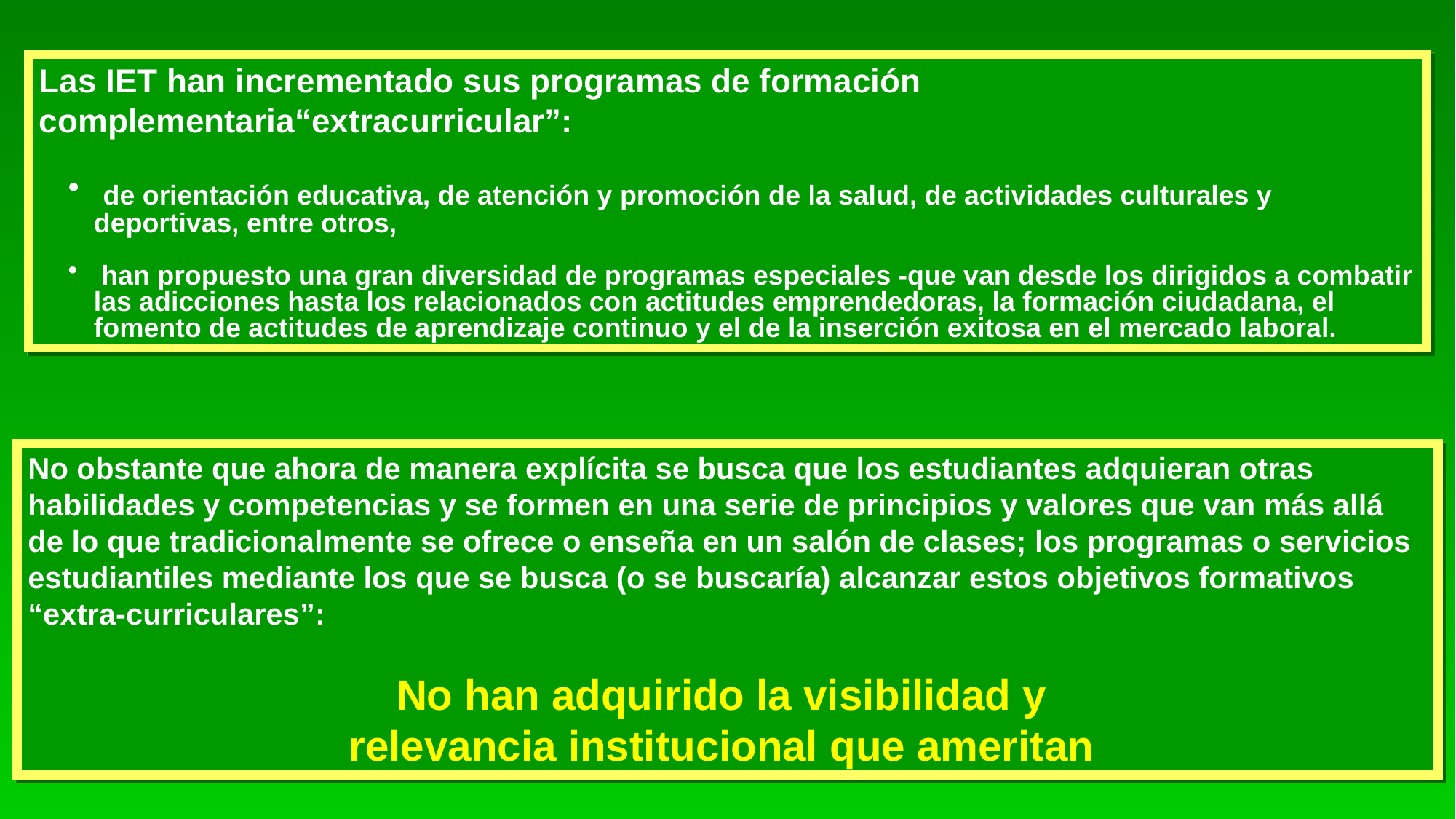

Las IET han incrementado sus programas de formación complementaria“extracurricular”:

 de orientación educativa, de atención y promoción de la salud, de actividades culturales y deportivas, entre otros,

 han propuesto una gran diversidad de programas especiales -que van desde los dirigidos a combatir las adicciones hasta los relacionados con actitudes emprendedoras, la formación ciudadana, el fomento de actitudes de aprendizaje continuo y el de la inserción exitosa en el mercado laboral.
No obstante que ahora de manera explícita se busca que los estudiantes adquieran otras habilidades y competencias y se formen en una serie de principios y valores que van más allá de lo que tradicionalmente se ofrece o enseña en un salón de clases; los programas o servicios estudiantiles mediante los que se busca (o se buscaría) alcanzar estos objetivos formativos “extra-curriculares”:

No han adquirido la visibilidad y
relevancia institucional que ameritan